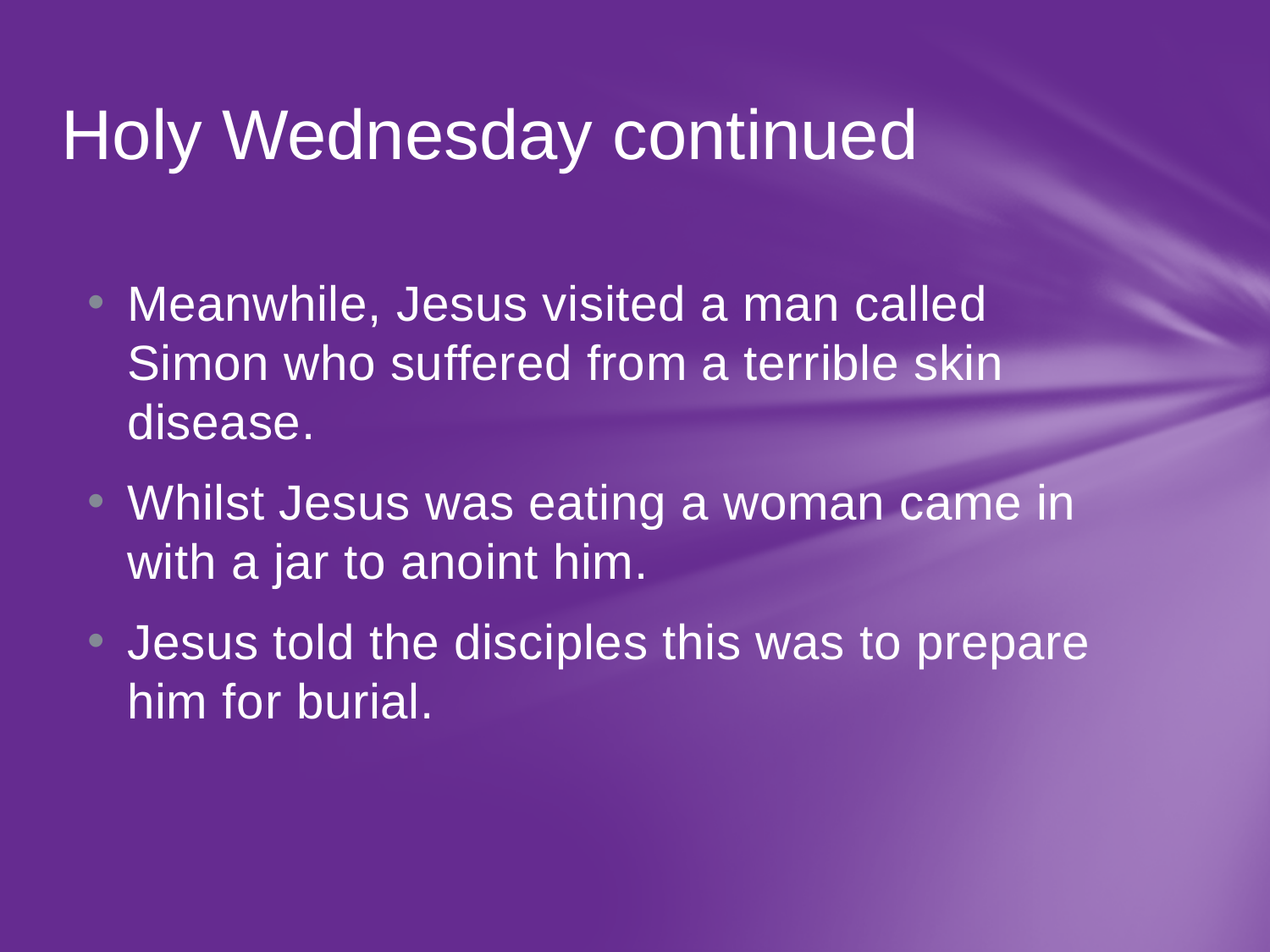

# Holy Wednesday continued

Meanwhile, Jesus visited a man called Simon who suffered from a terrible skin disease.
Whilst Jesus was eating a woman came in with a jar to anoint him.
Jesus told the disciples this was to prepare him for burial.